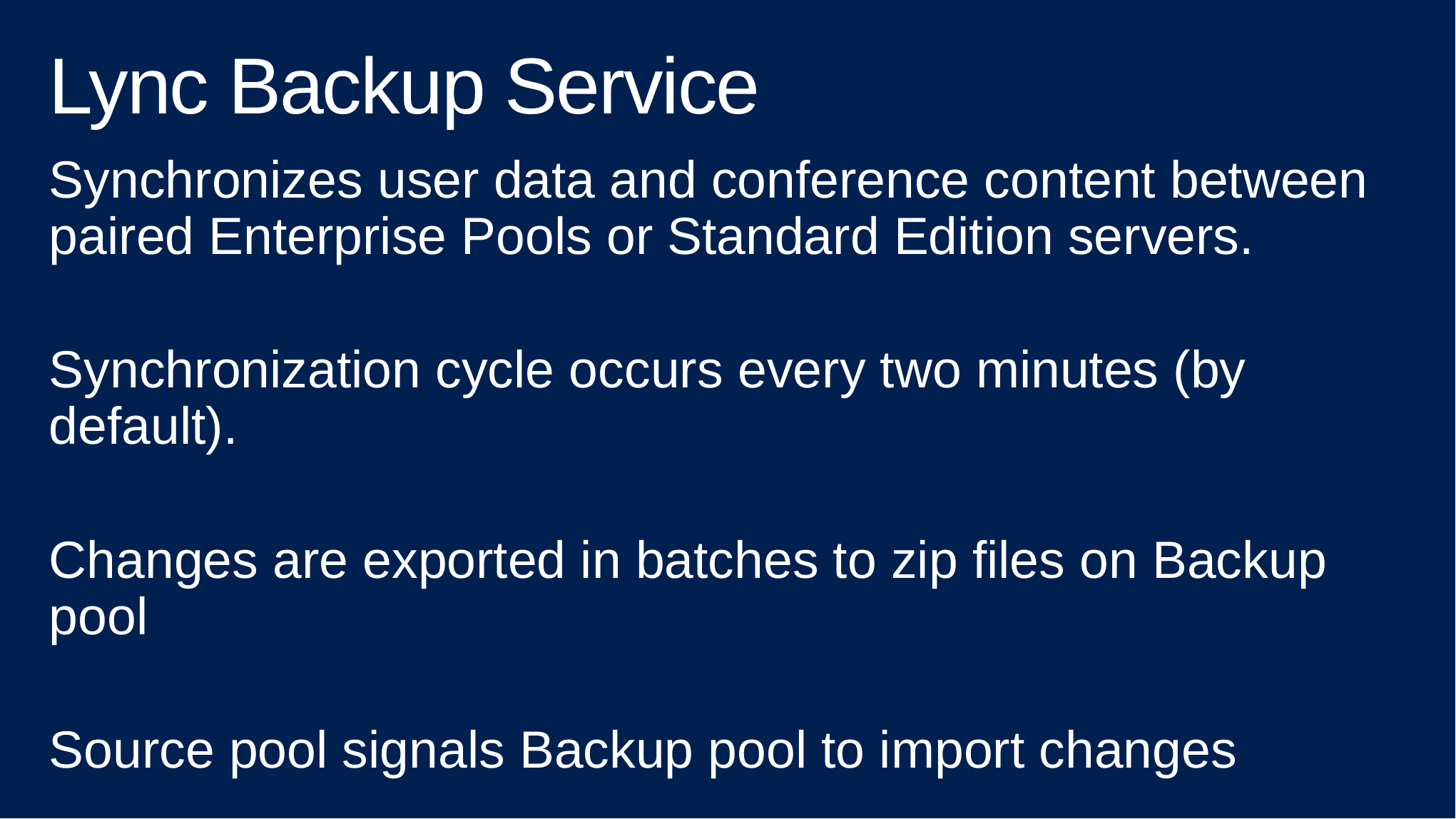

# Lync Backup Service
Synchronizes user data and conference content between paired Enterprise Pools or Standard Edition servers.

Synchronization cycle occurs every two minutes (by default).

Changes are exported in batches to zip files on Backup pool

Source pool signals Backup pool to import changes